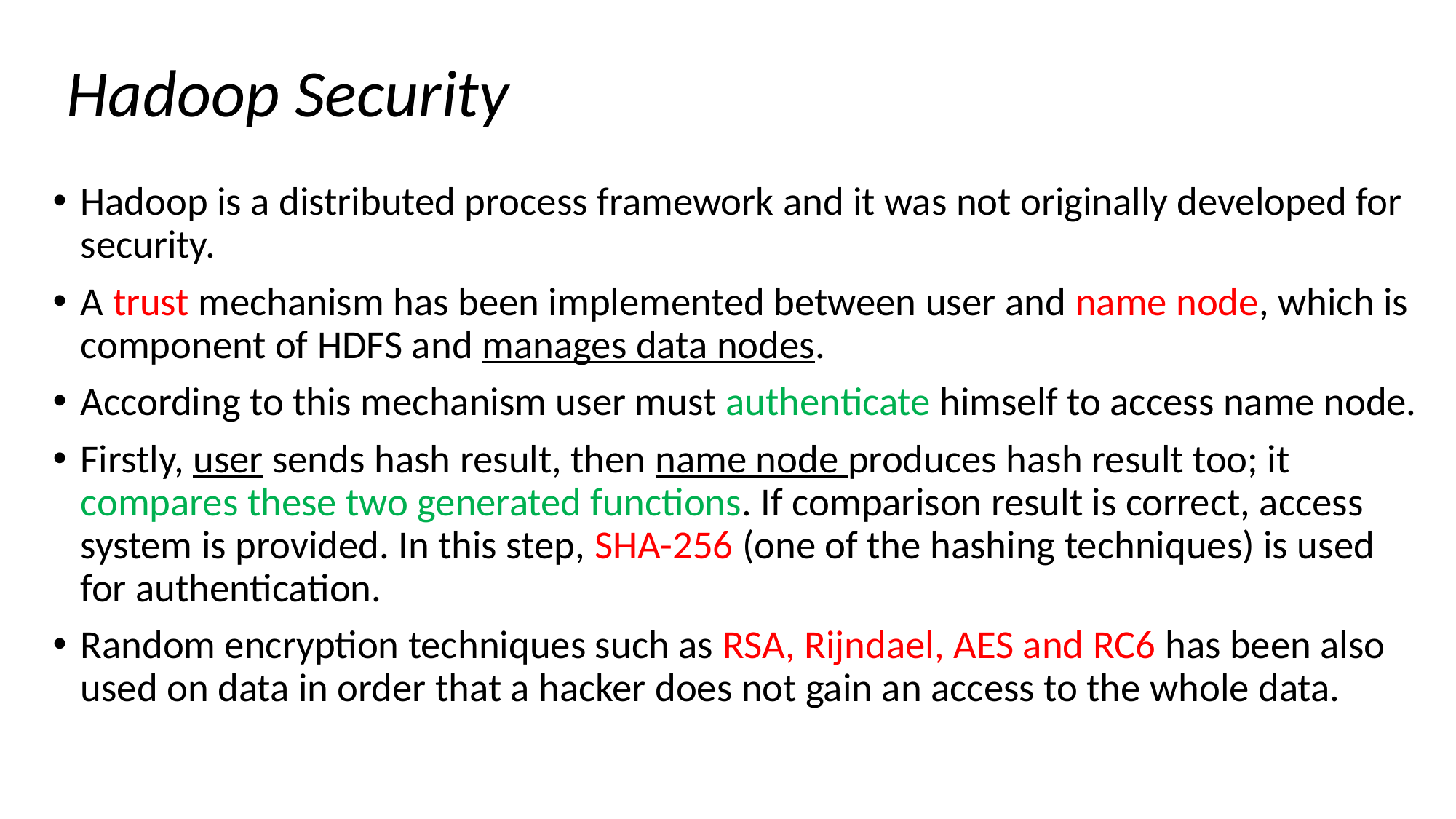

# Hadoop Security
Hadoop is a distributed process framework and it was not originally developed for security.
A trust mechanism has been implemented between user and name node, which is component of HDFS and manages data nodes.
According to this mechanism user must authenticate himself to access name node.
Firstly, user sends hash result, then name node produces hash result too; it compares these two generated functions. If comparison result is correct, access system is provided. In this step, SHA-256 (one of the hashing techniques) is used for authentication.
Random encryption techniques such as RSA, Rijndael, AES and RC6 has been also used on data in order that a hacker does not gain an access to the whole data.